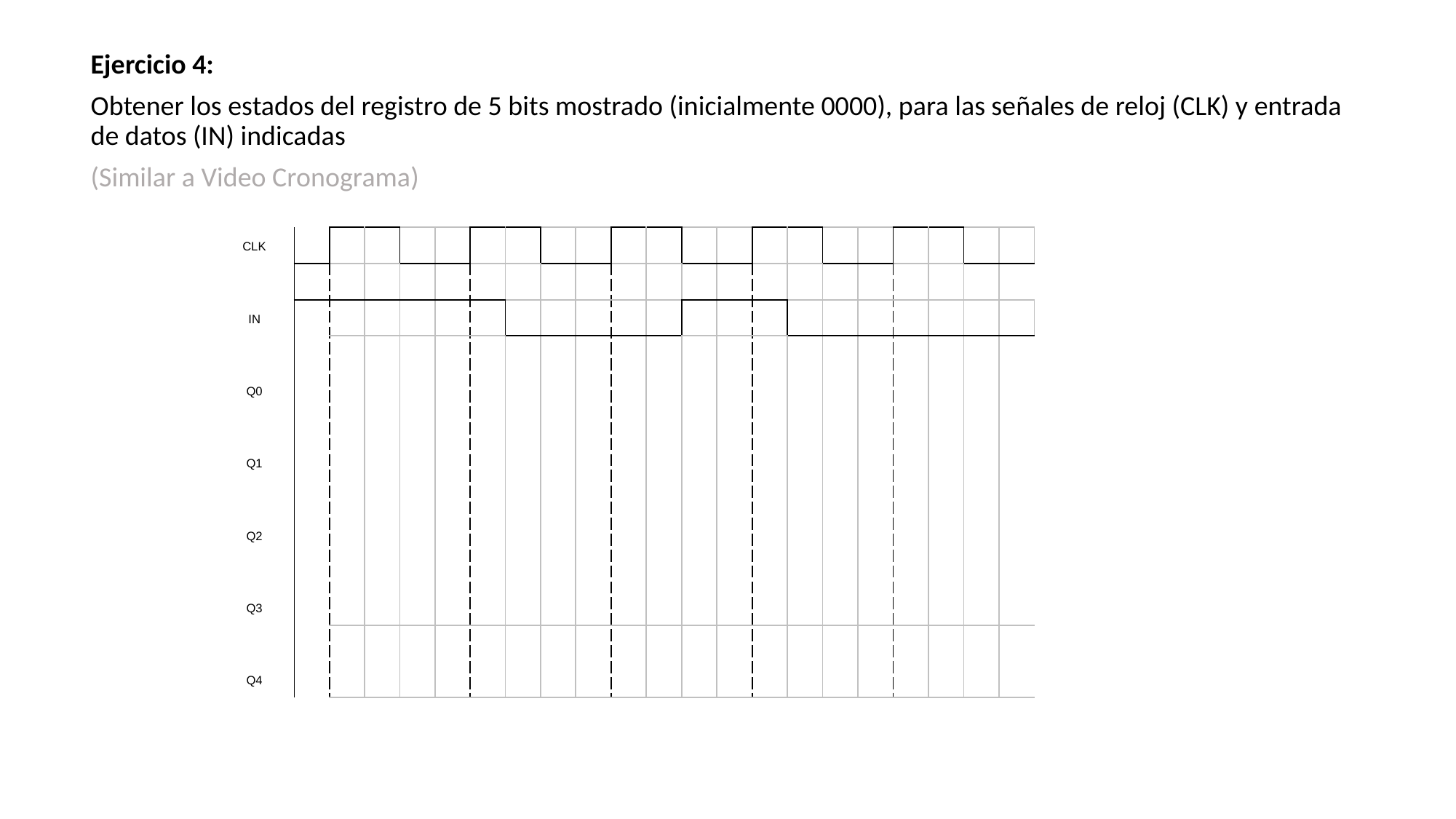

Ejercicio 4:
Obtener los estados del registro de 5 bits mostrado (inicialmente 0000), para las señales de reloj (CLK) y entrada de datos (IN) indicadas
(Similar a Video Cronograma)
| CLK |  |  |  |  |  |  |  |  |  |  |  |  |  |  |  |  |  |  |  |  |  |
| --- | --- | --- | --- | --- | --- | --- | --- | --- | --- | --- | --- | --- | --- | --- | --- | --- | --- | --- | --- | --- | --- |
|  |  |  |  |  |  |  |  |  |  |  |  |  |  |  |  |  |  |  |  |  |  |
| IN |  |  |  |  |  |  |  |  |  |  |  |  |  |  |  |  |  |  |  |  |  |
|  |  |  |  |  |  |  |  |  |  |  |  |  |  |  |  |  |  |  |  |  |  |
| Q0 |  |  |  |  |  |  |  |  |  |  |  |  |  |  |  |  |  |  |  |  |  |
|  |  |  |  |  |  |  |  |  |  |  |  |  |  |  |  |  |  |  |  |  |  |
| Q1 |  |  |  |  |  |  |  |  |  |  |  |  |  |  |  |  |  |  |  |  |  |
|  |  |  |  |  |  |  |  |  |  |  |  |  |  |  |  |  |  |  |  |  |  |
| Q2 |  |  |  |  |  |  |  |  |  |  |  |  |  |  |  |  |  |  |  |  |  |
|  |  |  |  |  |  |  |  |  |  |  |  |  |  |  |  |  |  |  |  |  |  |
| Q3 |  |  |  |  |  |  |  |  |  |  |  |  |  |  |  |  |  |  |  |  |  |
|  |  |  |  |  |  |  |  |  |  |  |  |  |  |  |  |  |  |  |  |  |  |
| Q4 |  |  |  |  |  |  |  |  |  |  |  |  |  |  |  |  |  |  |  |  |  |